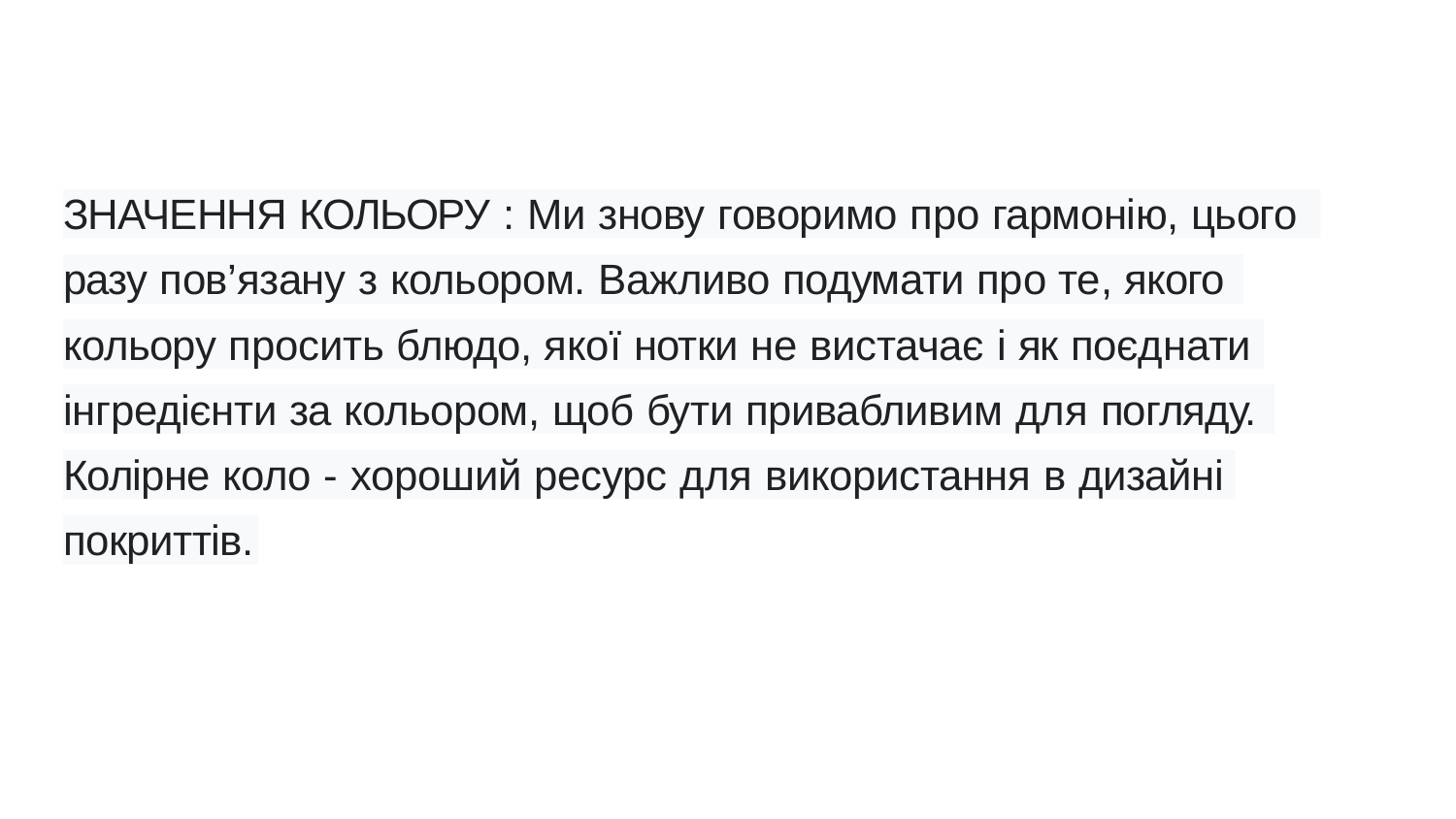

ЗНАЧЕННЯ КОЛЬОРУ : Ми знову говоримо про гармонію, цього
разу пов’язану з кольором. Важливо подумати про те, якого
кольору просить блюдо, якої нотки не вистачає і як поєднати
інгредієнти за кольором, щоб бути привабливим для погляду.
Колірне коло - хороший ресурс для використання в дизайні
покриттів.